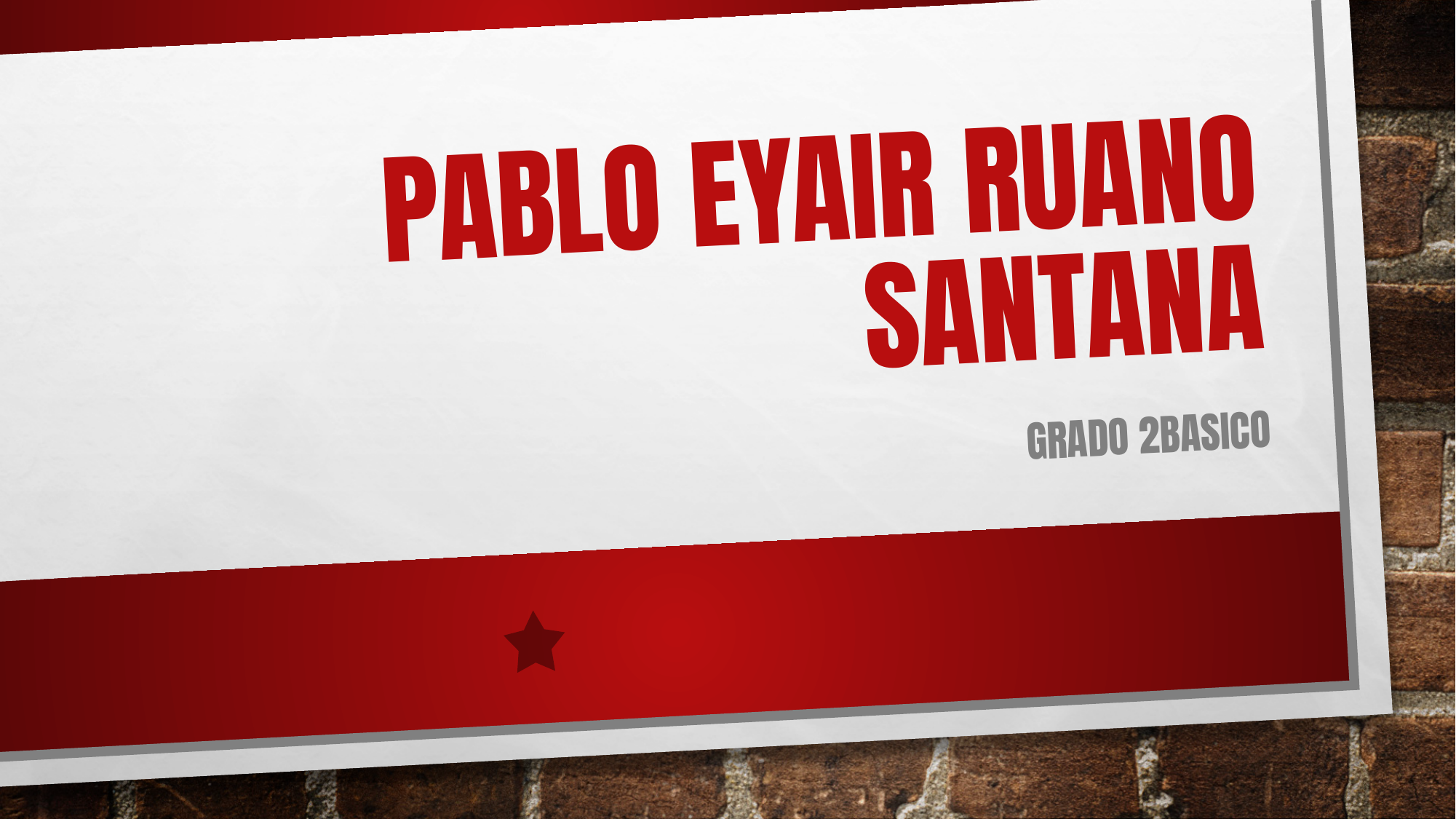

# PABLO EYAIR RUANO SANTANA
GRADO 2BAsICO